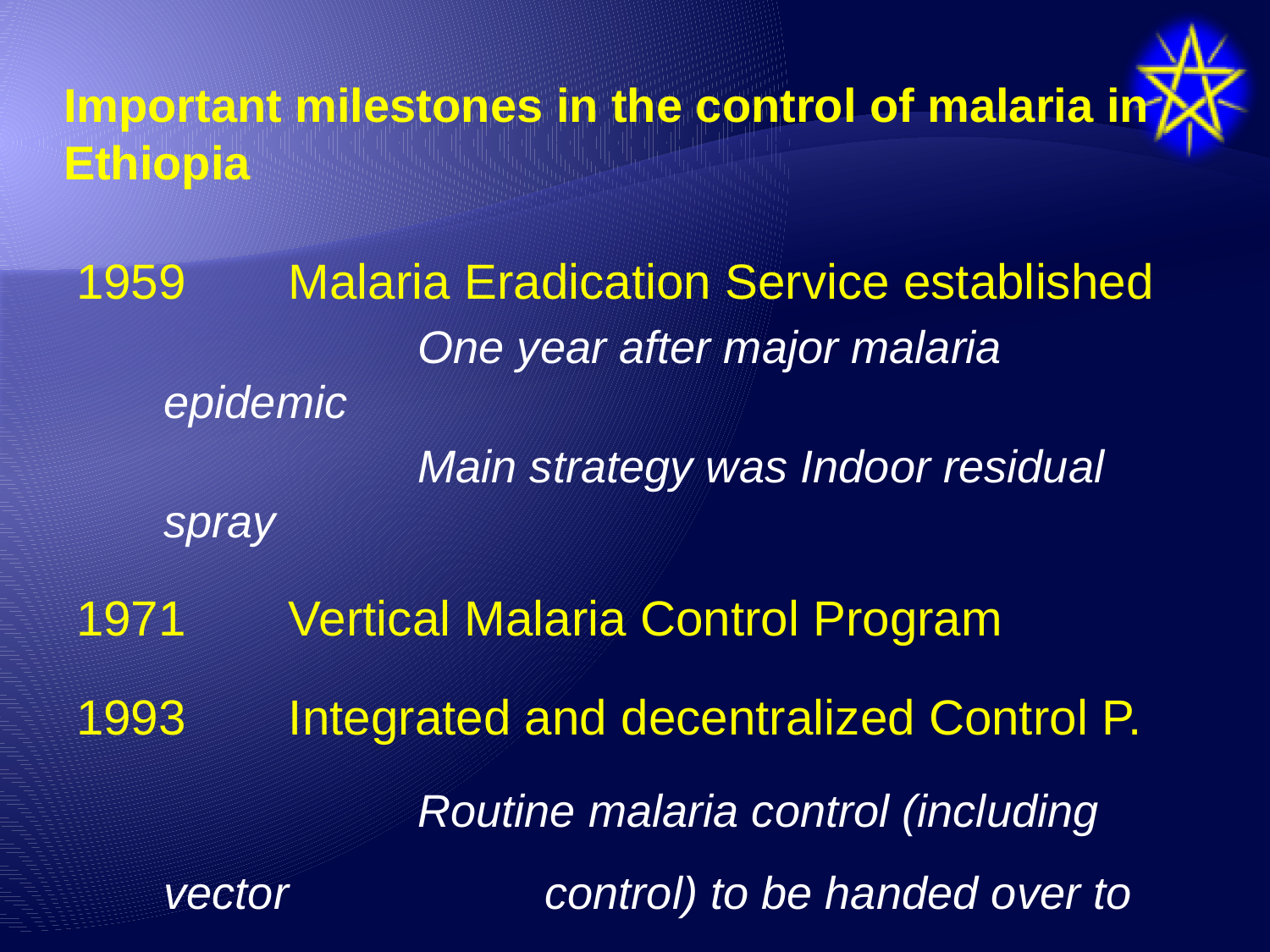

# Important milestones in the control of malaria in Ethiopia
1959 	   Malaria Eradication Service established
			One year after major malaria epidemic
			Main strategy was Indoor residual spray
1971 	   Vertical Malaria Control Program
1993 	   Integrated and decentralized Control P.
			Routine malaria control (including vector 		control) to be handed over to PHCUs